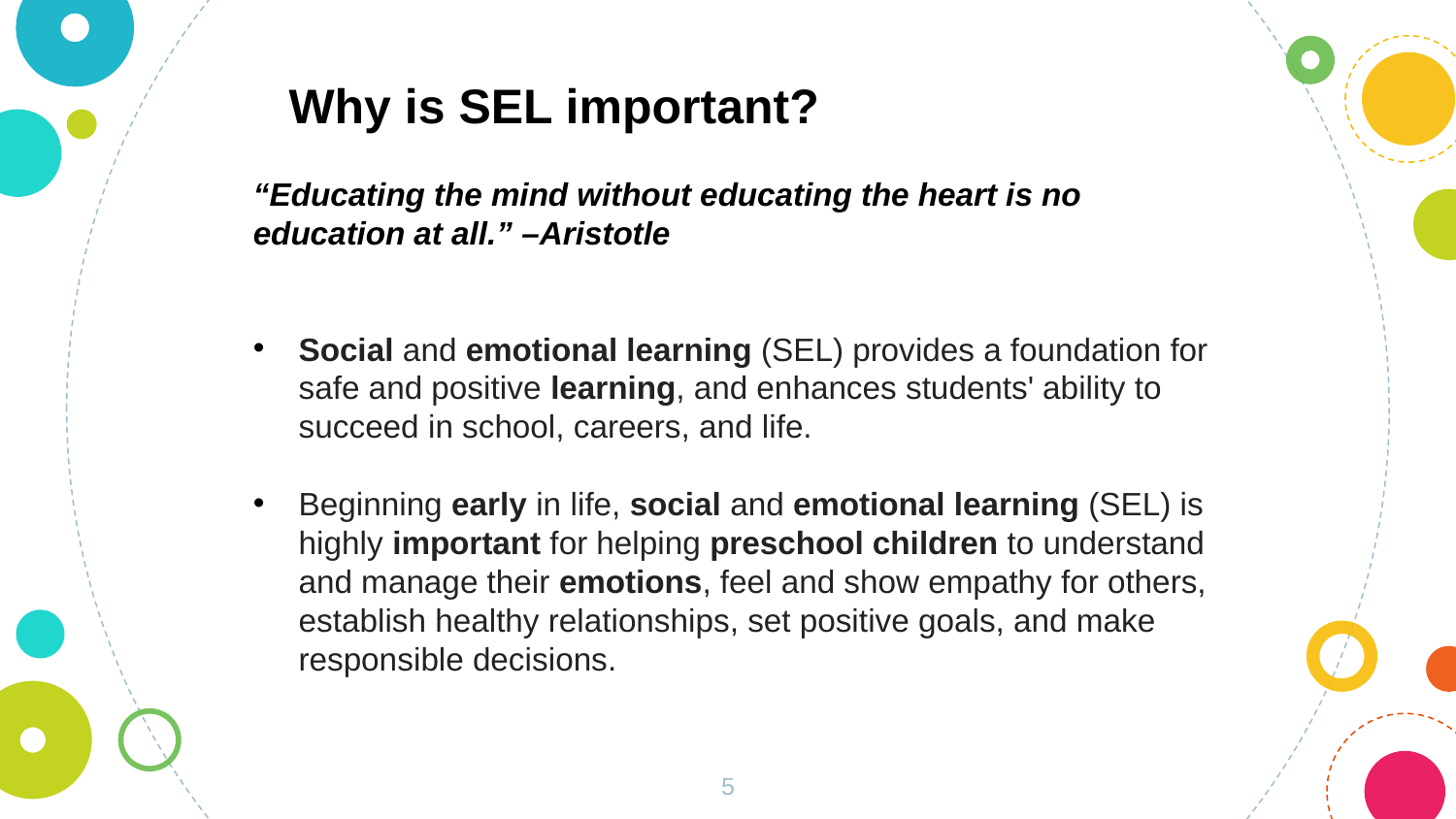

Why is SEL important?
“Educating the mind without educating the heart is no education at all.” –Aristotle

Social and emotional learning (SEL) provides a foundation for safe and positive learning, and enhances students' ability to succeed in school, careers, and life.

Beginning early in life, social and emotional learning (SEL) is highly important for helping preschool children to understand and manage their emotions, feel and show empathy for others, establish healthy relationships, set positive goals, and make responsible decisions.
5